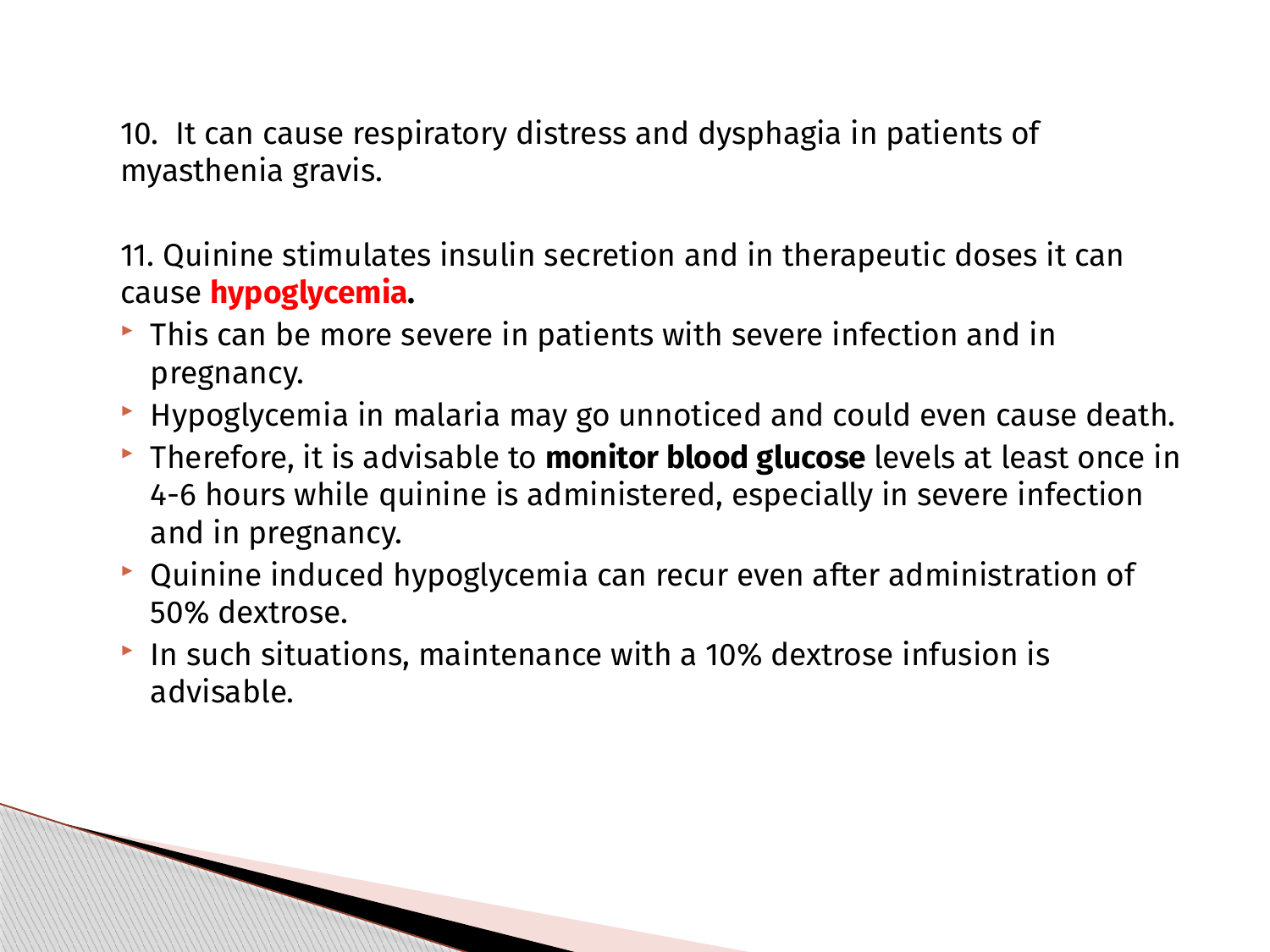

10.  It can cause respiratory distress and dysphagia in patients of myasthenia gravis.

11. Quinine stimulates insulin secretion and in therapeutic doses it can cause hypoglycemia.
This can be more severe in patients with severe infection and in pregnancy.
Hypoglycemia in malaria may go unnoticed and could even cause death.
Therefore, it is advisable to monitor blood glucose levels at least once in 4-6 hours while quinine is administered, especially in severe infection and in pregnancy.
Quinine induced hypoglycemia can recur even after administration of 50% dextrose.
In such situations, maintenance with a 10% dextrose infusion is advisable.